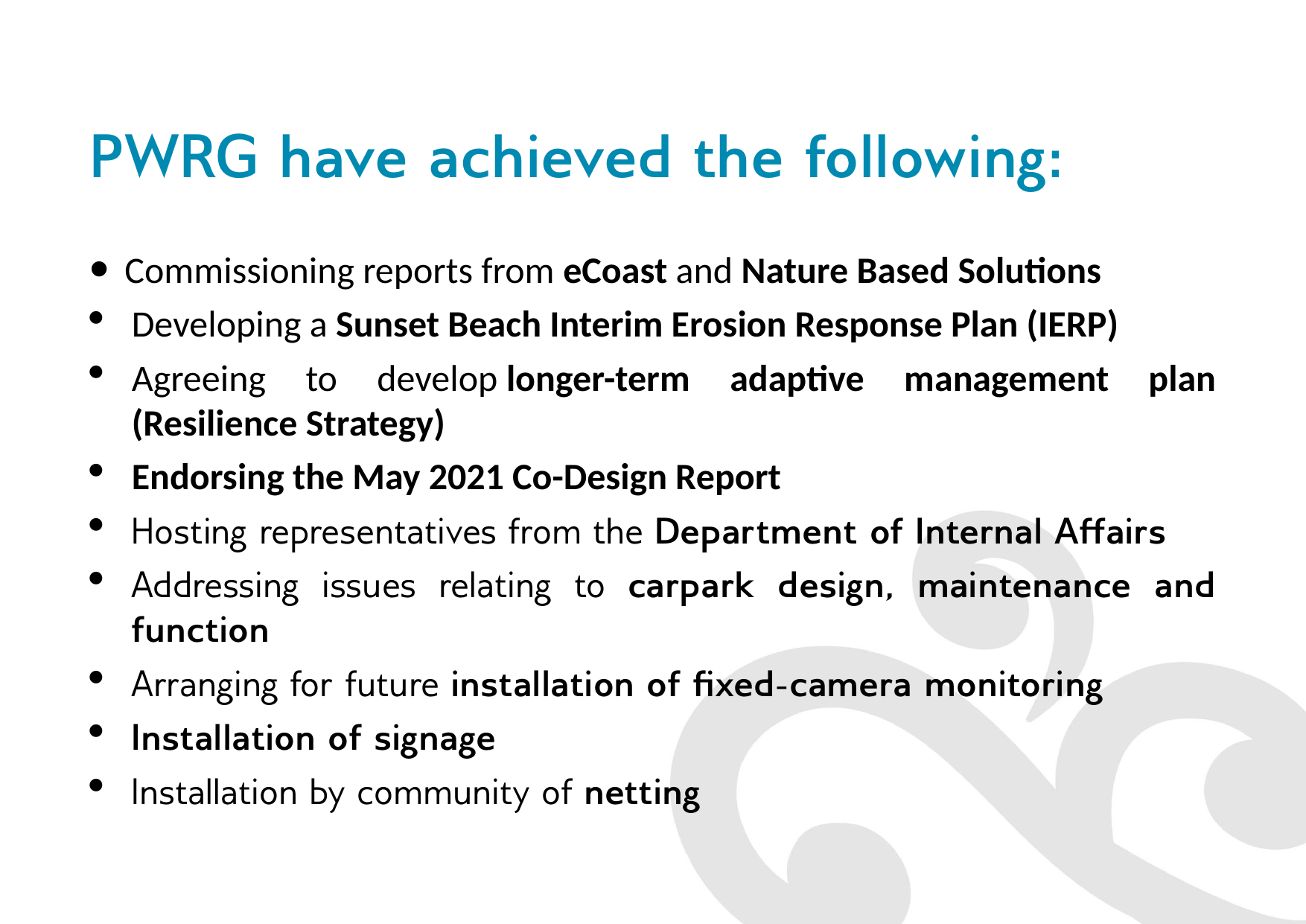

# PWRG have achieved the following:
Commissioning reports from eCoast and Nature Based Solutions
Developing a Sunset Beach Interim Erosion Response Plan (IERP)
Agreeing to develop longer-term adaptive management plan (Resilience Strategy)
Endorsing the May 2021 Co-Design Report
Hosting representatives from the Department of Internal Affairs
Addressing issues relating to carpark design, maintenance and function
Arranging for future installation of fixed-camera monitoring
Installation of signage
Installation by community of netting